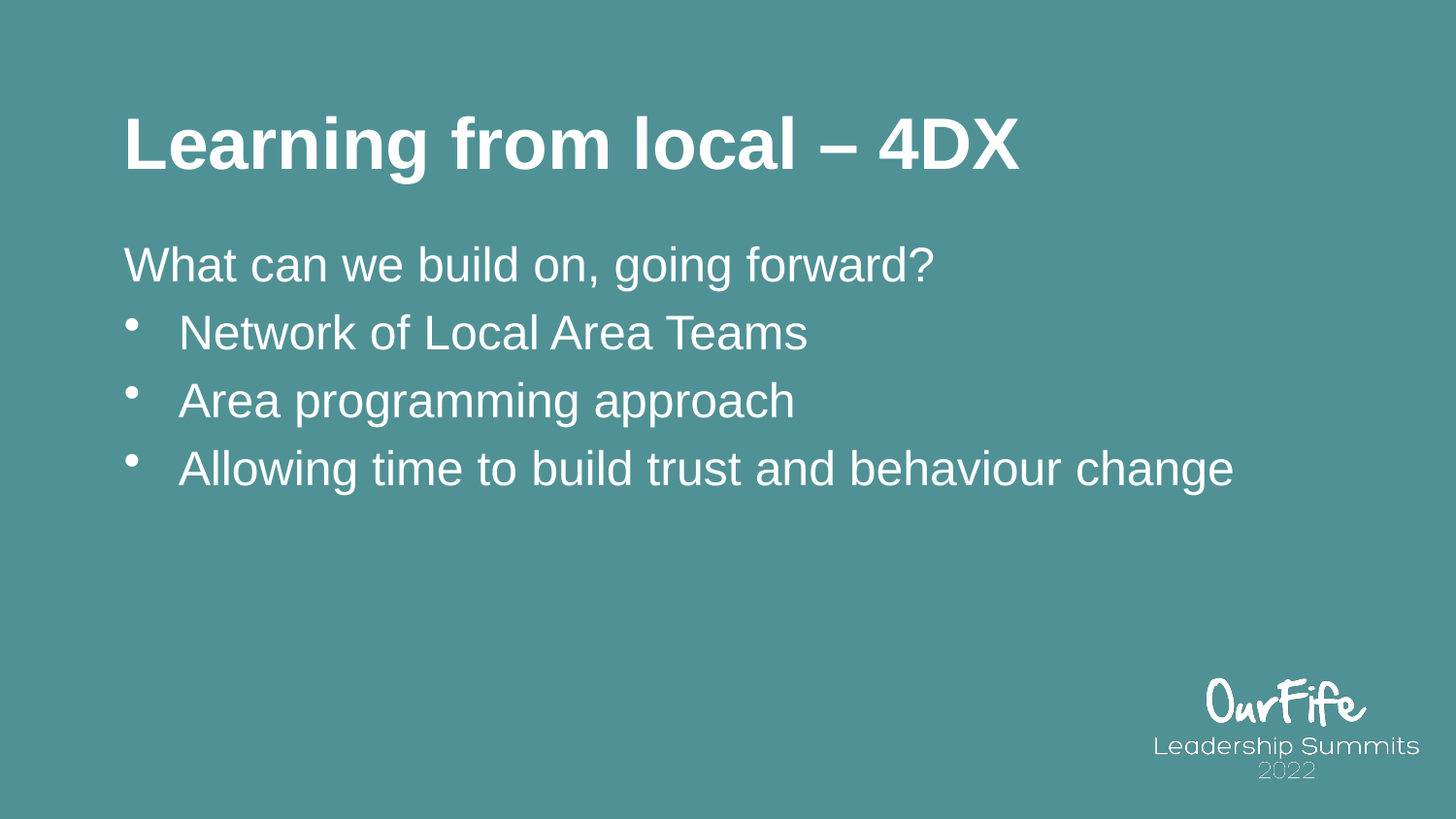

# Learning from local – 4DX
What can we build on, going forward?
Network of Local Area Teams
Area programming approach
Allowing time to build trust and behaviour change